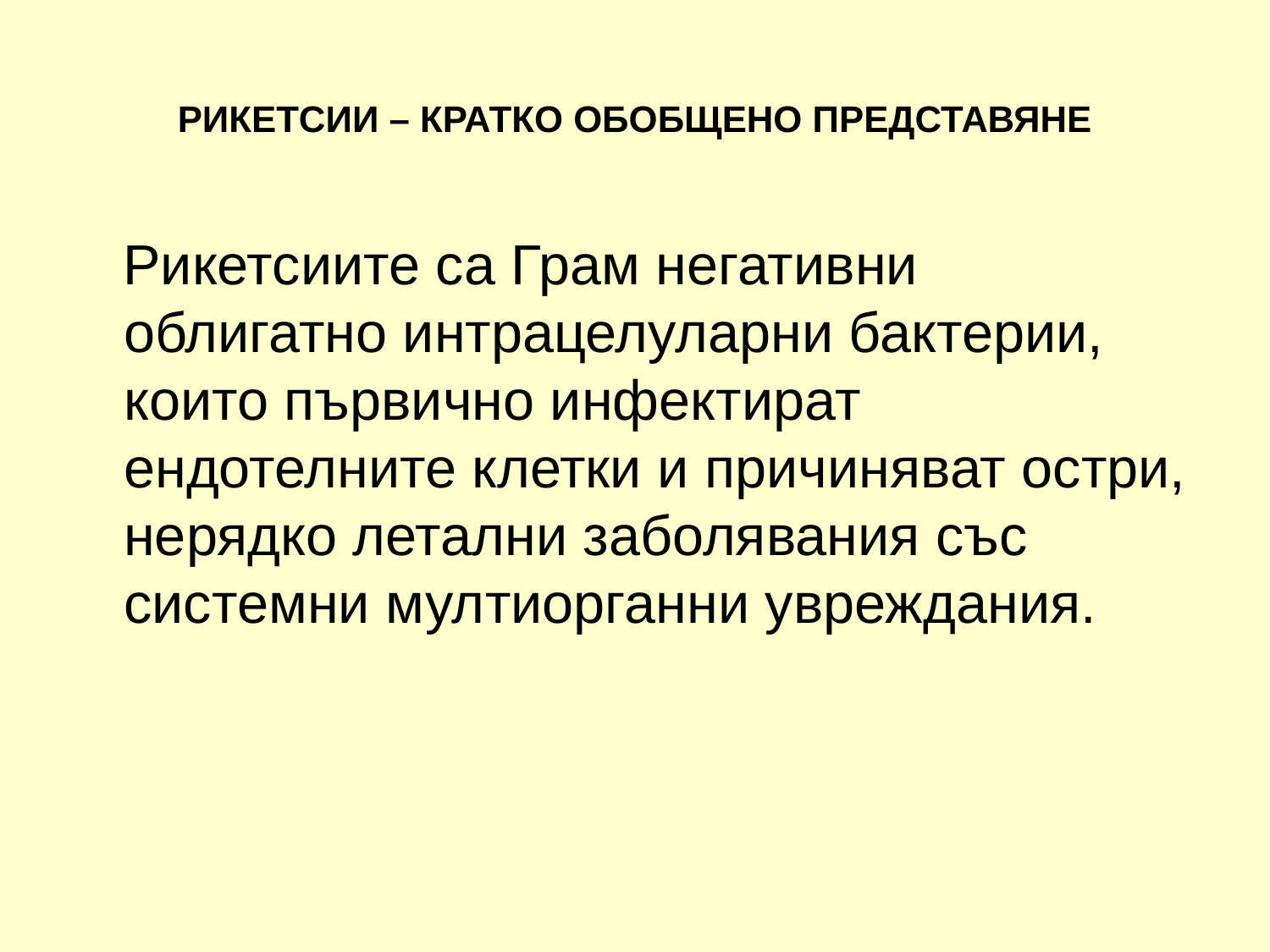

# РИКЕТСИИ – КРАТКО ОБОБЩЕНО ПРЕДСТАВЯНЕ
   Рикетсиите са Грам негативни облигатно интрацелуларни бактерии, които първично инфектират ендотелните клетки и причиняват остри, нерядко летални заболявания със системни мултиорганни увреждания.